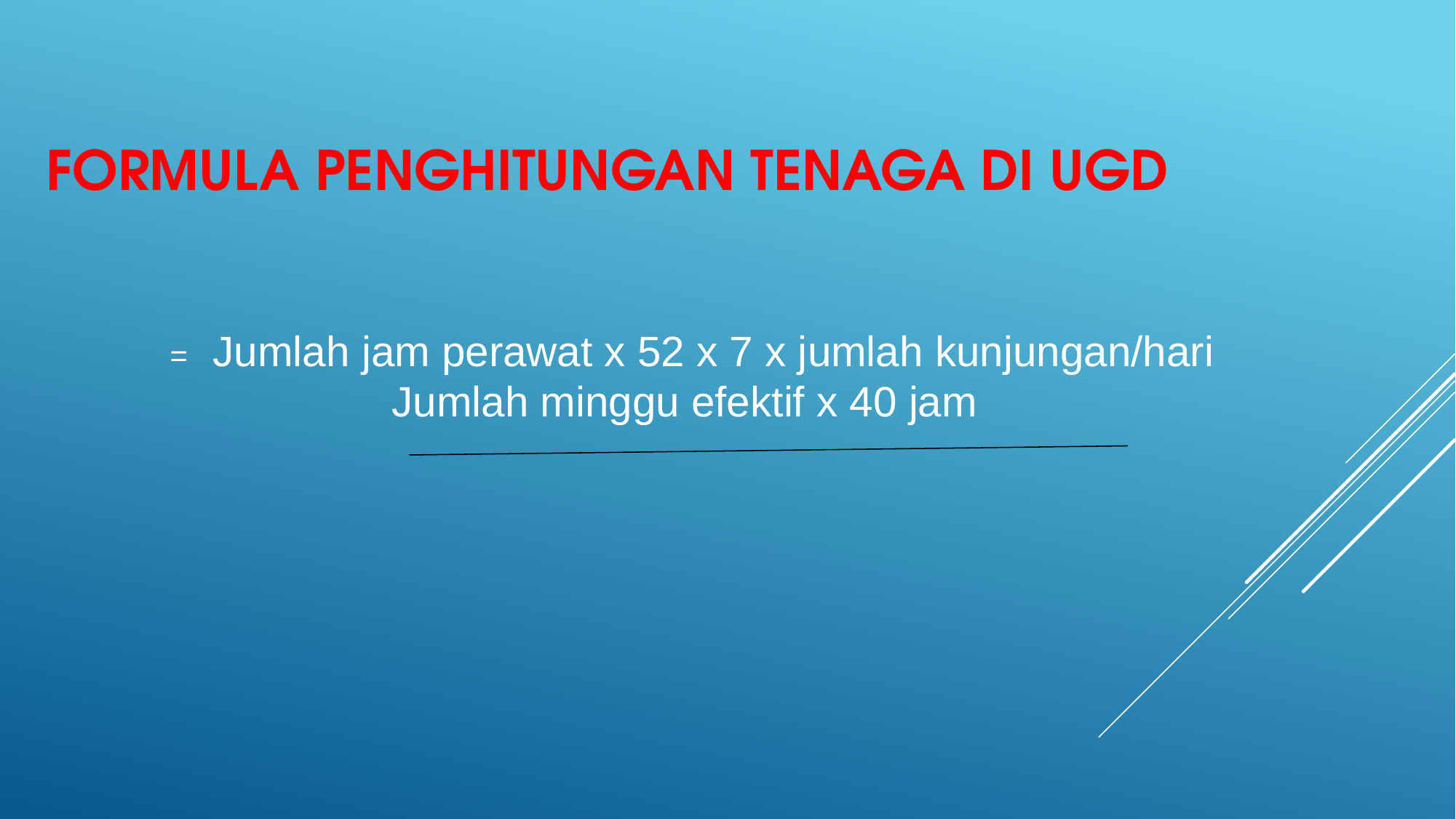

# Formula Penghitungan tenaga di UGD
      =   Jumlah jam perawat x 52 x 7 x jumlah kunjungan/hari
                       Jumlah minggu efektif x 40 jam